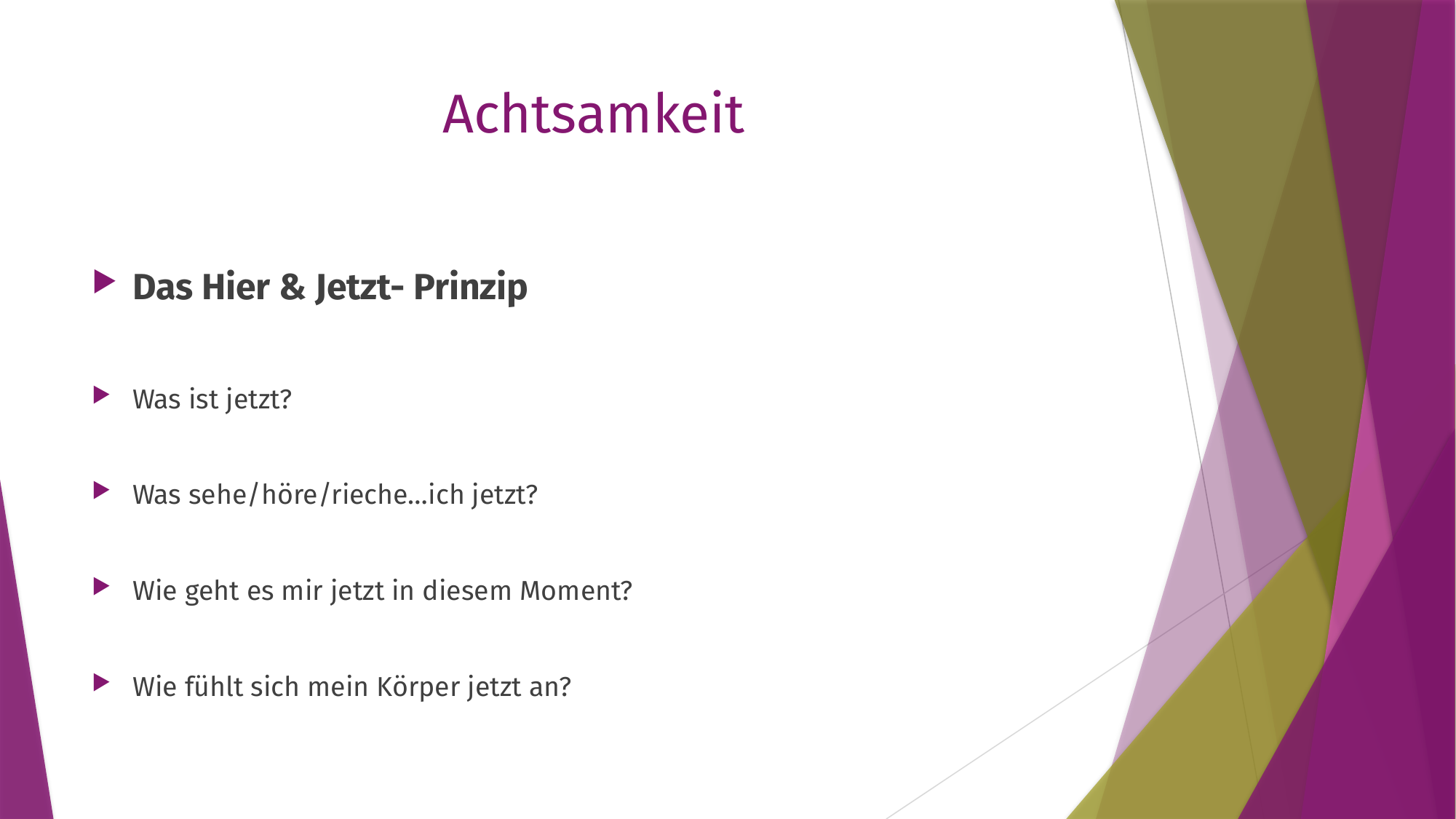

# Achtsamkeit
Das Hier & Jetzt- Prinzip

Was ist jetzt?

Was sehe/höre/rieche…ich jetzt?

Wie geht es mir jetzt in diesem Moment?

Wie fühlt sich mein Körper jetzt an?